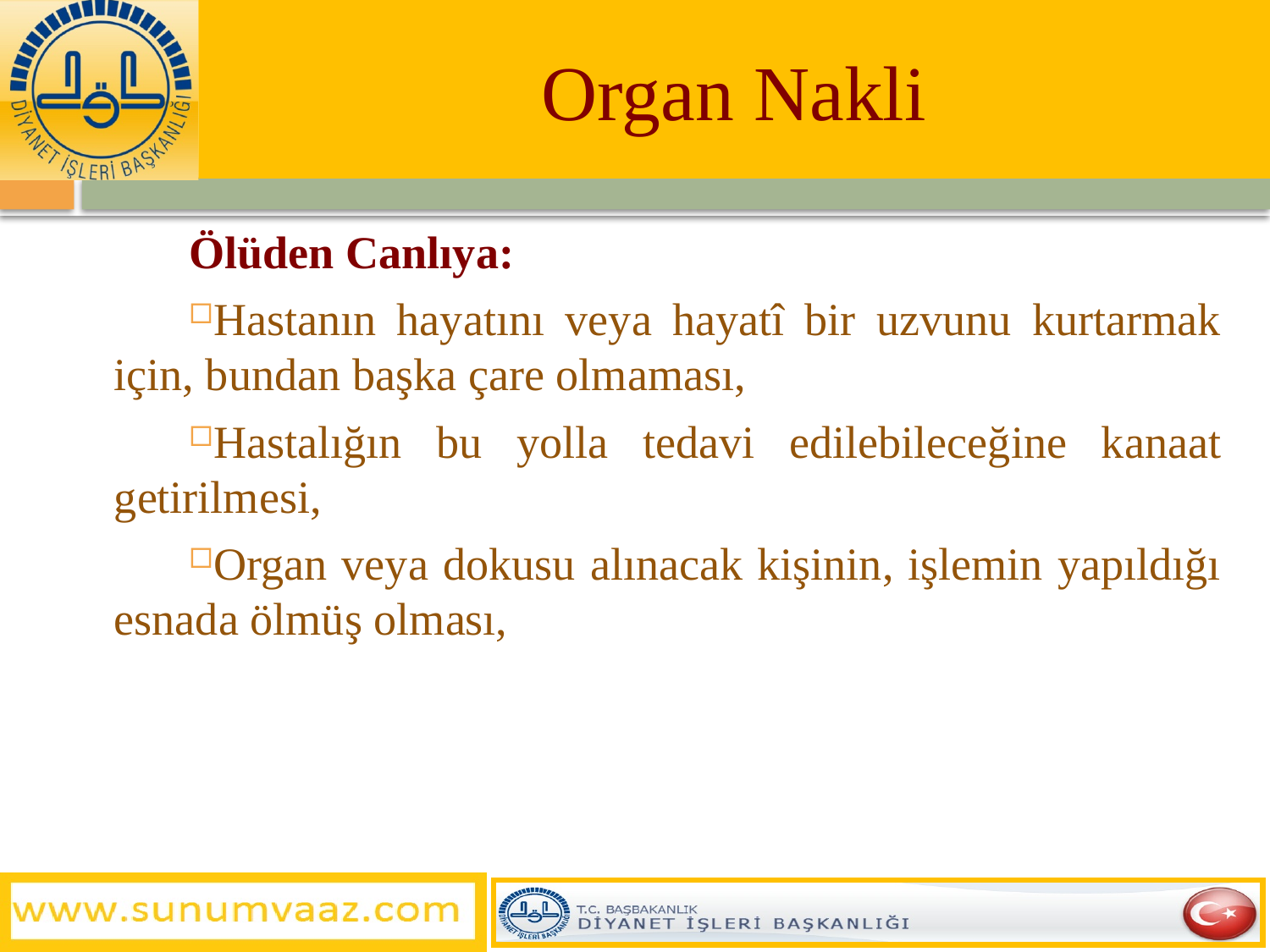

# Organ Nakli
Ölüden Canlıya:
Hastanın hayatını veya hayatî bir uzvunu kurtarmak için, bundan başka çare olmaması,
Hastalığın bu yolla tedavi edilebileceğine kanaat getirilmesi,
Organ veya dokusu alınacak kişinin, işlemin yapıldığı esnada ölmüş olması,